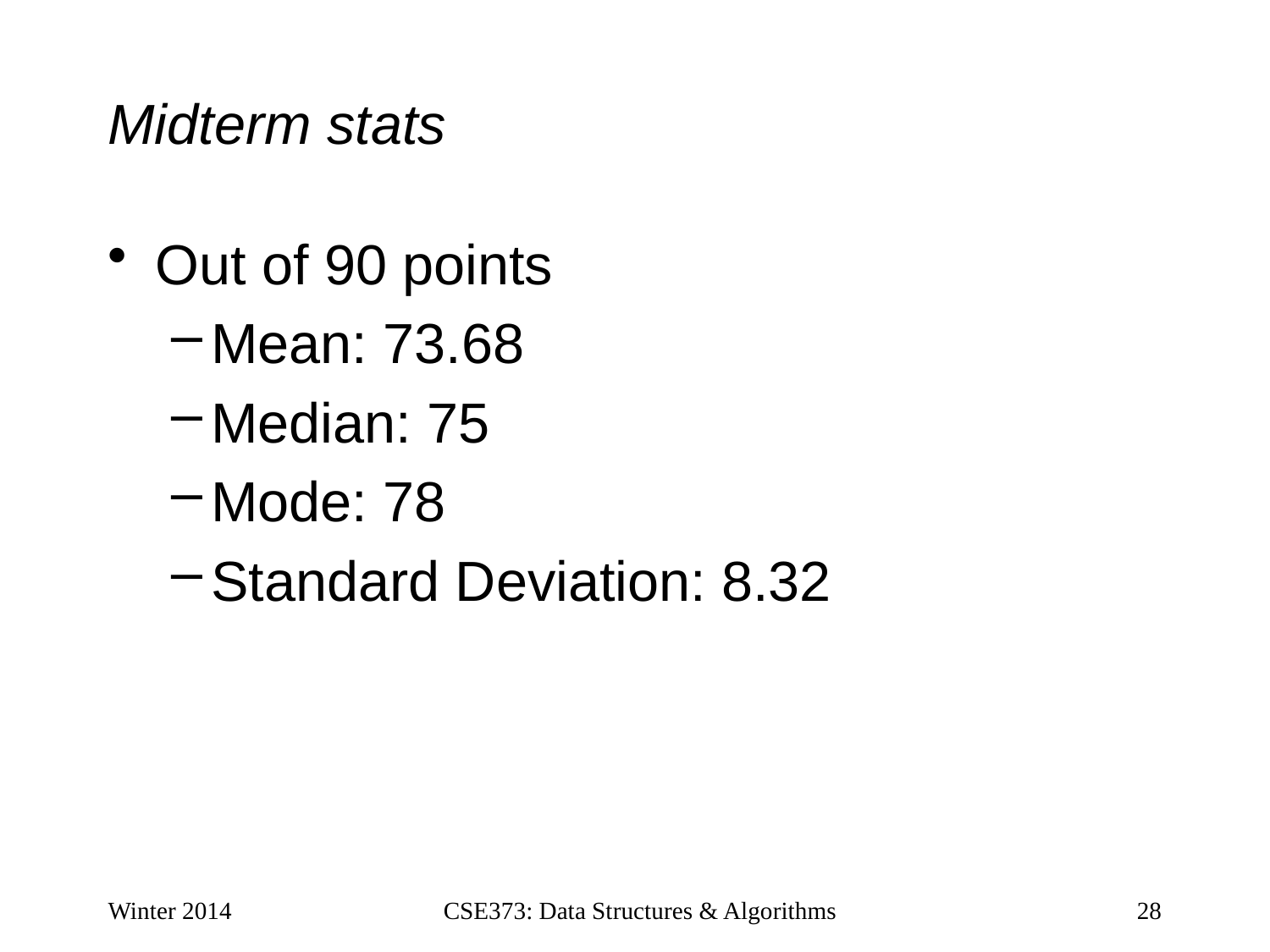

# Midterm stats
Out of 90 points
Mean: 73.68
Median: 75
Mode: 78
Standard Deviation: 8.32
Winter 2014
CSE373: Data Structures & Algorithms
28